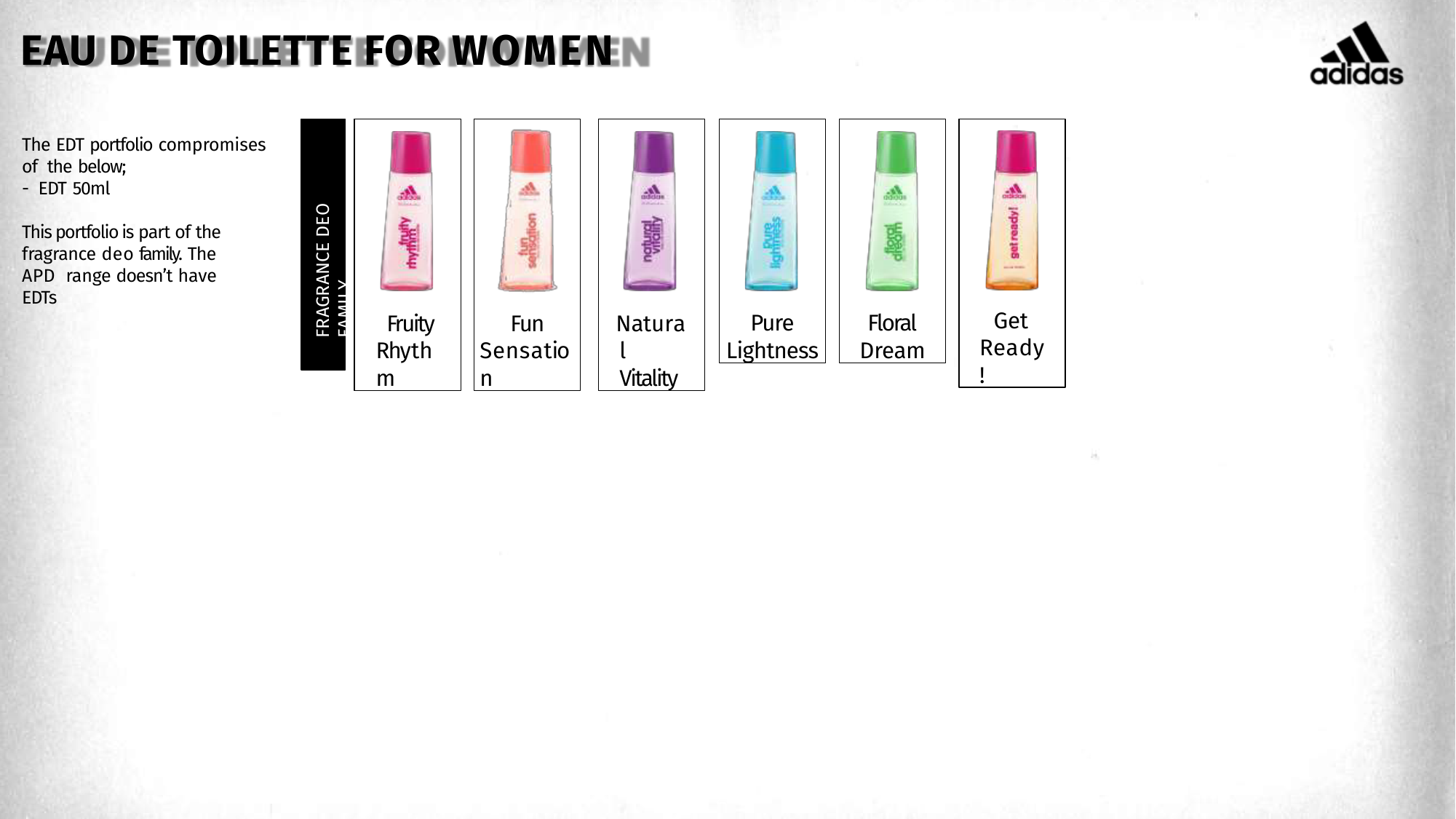

# EAU DE TOILETTE FOR WOMEN

Fruity  Rhythm

Fun  Sensation

Natural  Vitality

Pure
Lightness

Floral
Dream

Get  Ready!

The EDT portfolio compromises of  the below;
-  EDT 50ml
FRAGRANCE DEO FAMILY
This portfolio is part of the  fragrance deo family. The APD  range doesn’t have EDTs
20